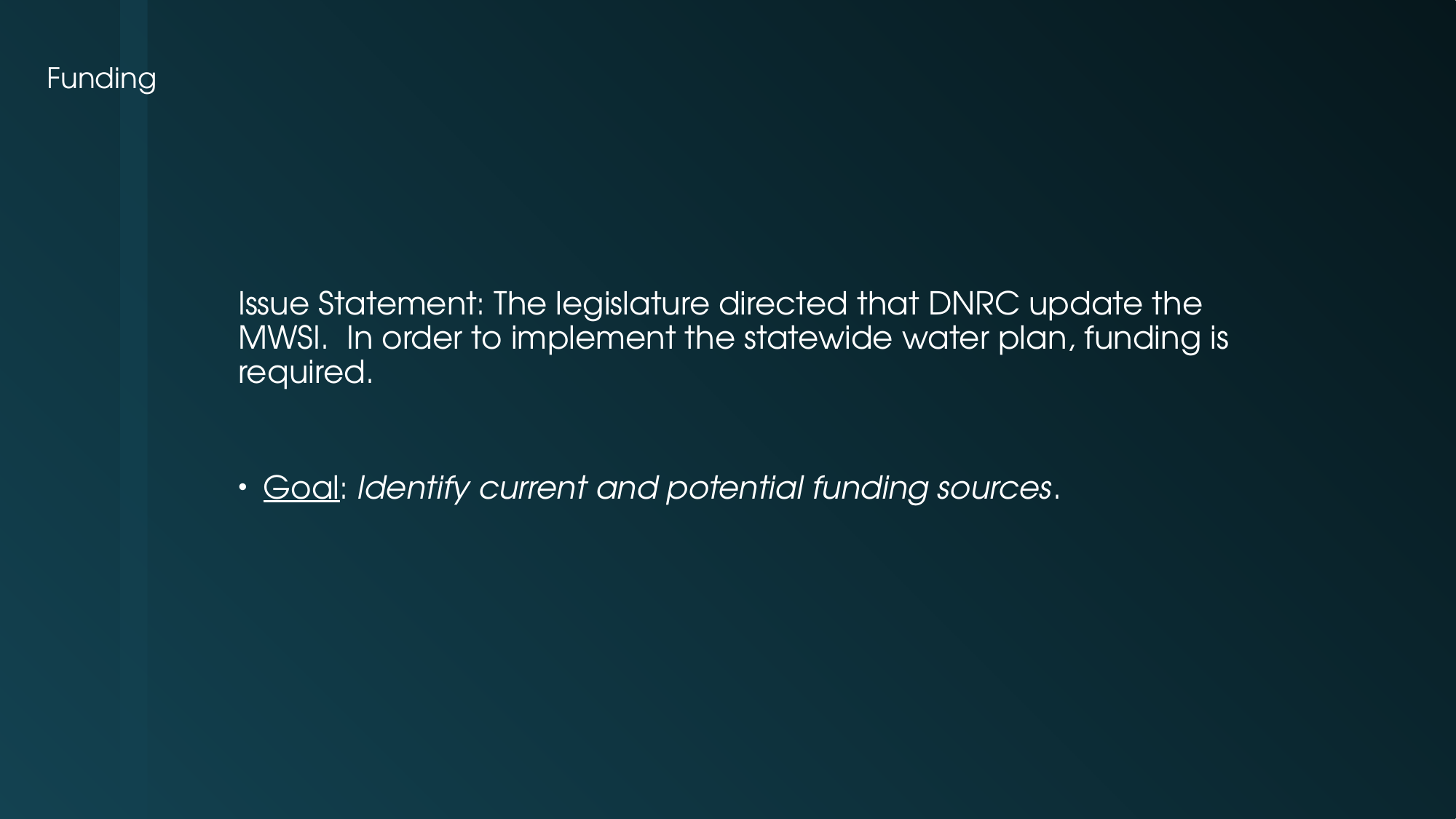

# Funding
Issue Statement: The legislature directed that DNRC update the MWSI.  In order to implement the statewide water plan, funding is required.

Goal: Identify current and potential funding sources.